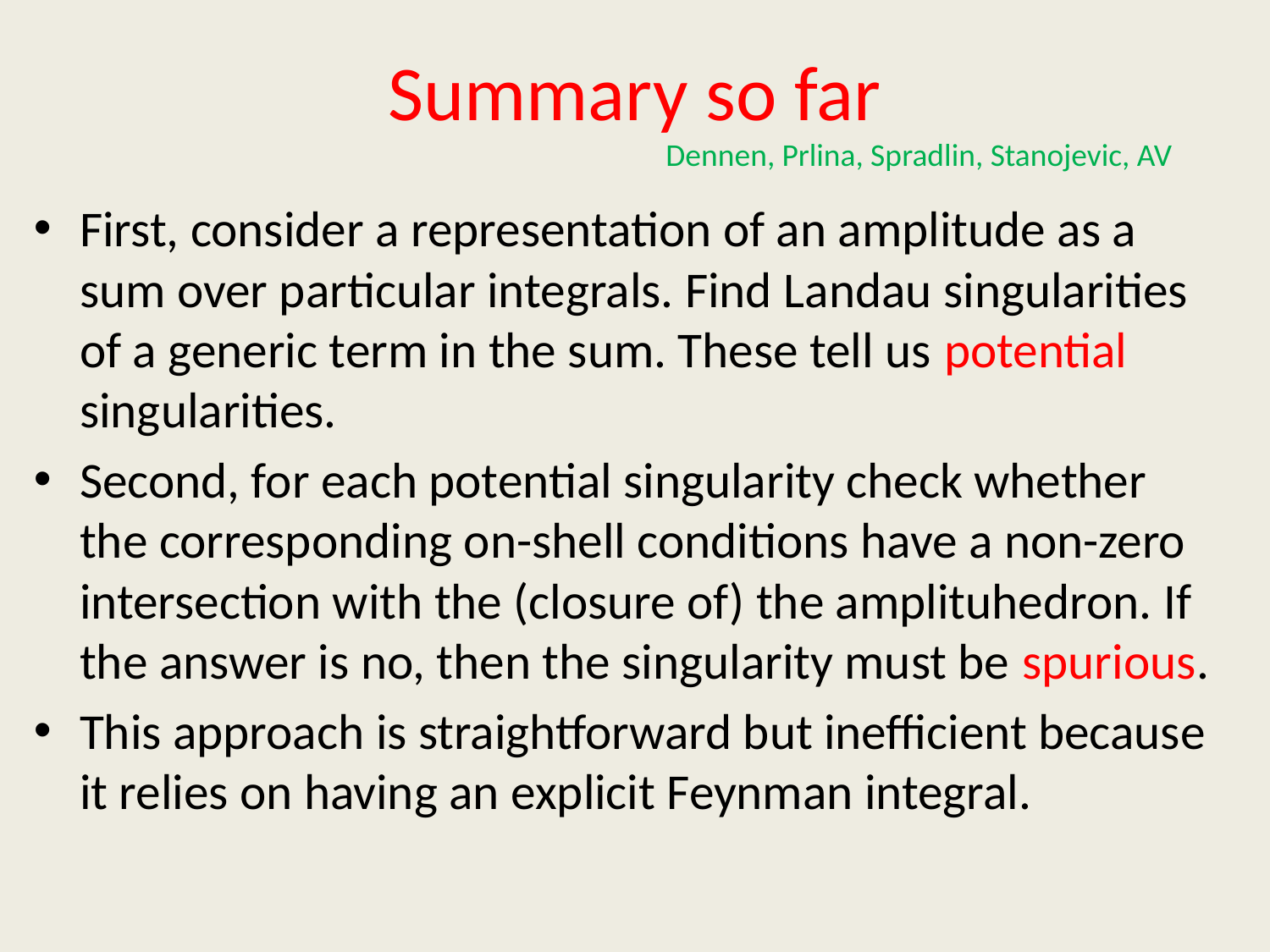

# Summary so far
Dennen, Prlina, Spradlin, Stanojevic, AV
First, consider a representation of an amplitude as a sum over particular integrals. Find Landau singularities of a generic term in the sum. These tell us potential singularities.
Second, for each potential singularity check whether the corresponding on-shell conditions have a non-zero intersection with the (closure of) the amplituhedron. If the answer is no, then the singularity must be spurious.
This approach is straightforward but inefficient because it relies on having an explicit Feynman integral.